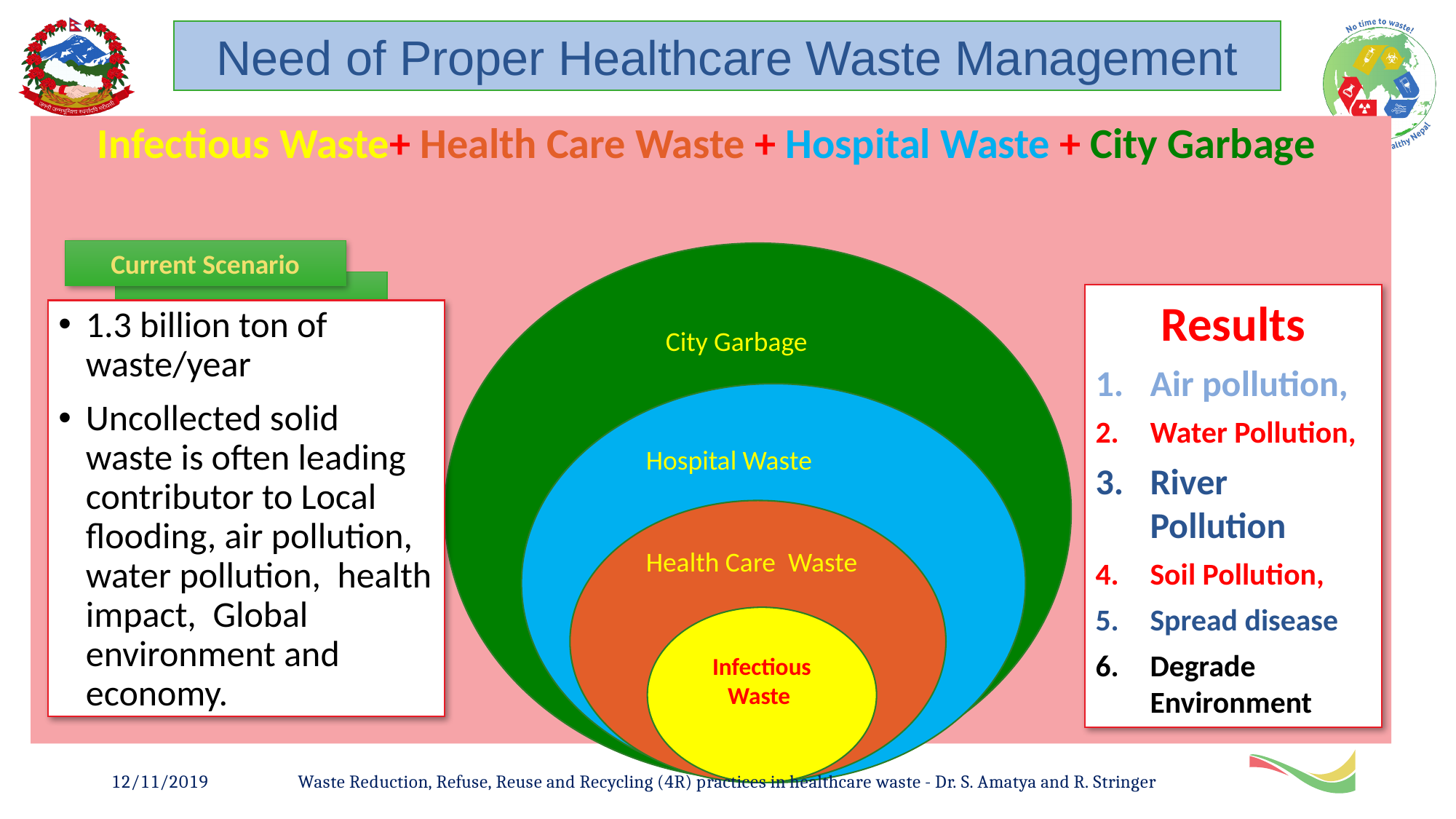

Need of Proper Healthcare Waste Management
Infectious Waste+ Health Care Waste + Hospital Waste + City Garbage
Current Scenario
City Garbage Waste

Results
Air pollution,
Water Pollution,
River Pollution
Soil Pollution,
Spread disease
Degrade Environment
1.3 billion ton of waste/year
Uncollected solid waste is often leading contributor to Local flooding, air pollution, water pollution,  health impact,  Global environment and economy.

City Garbage
Hospital Waste
Hospital Waste

Health Care  Waste
Infectious Waste

12/11/2019
Waste Reduction, Refuse, Reuse and Recycling (4R) practices in healthcare waste - Dr. S. Amatya and R. Stringer